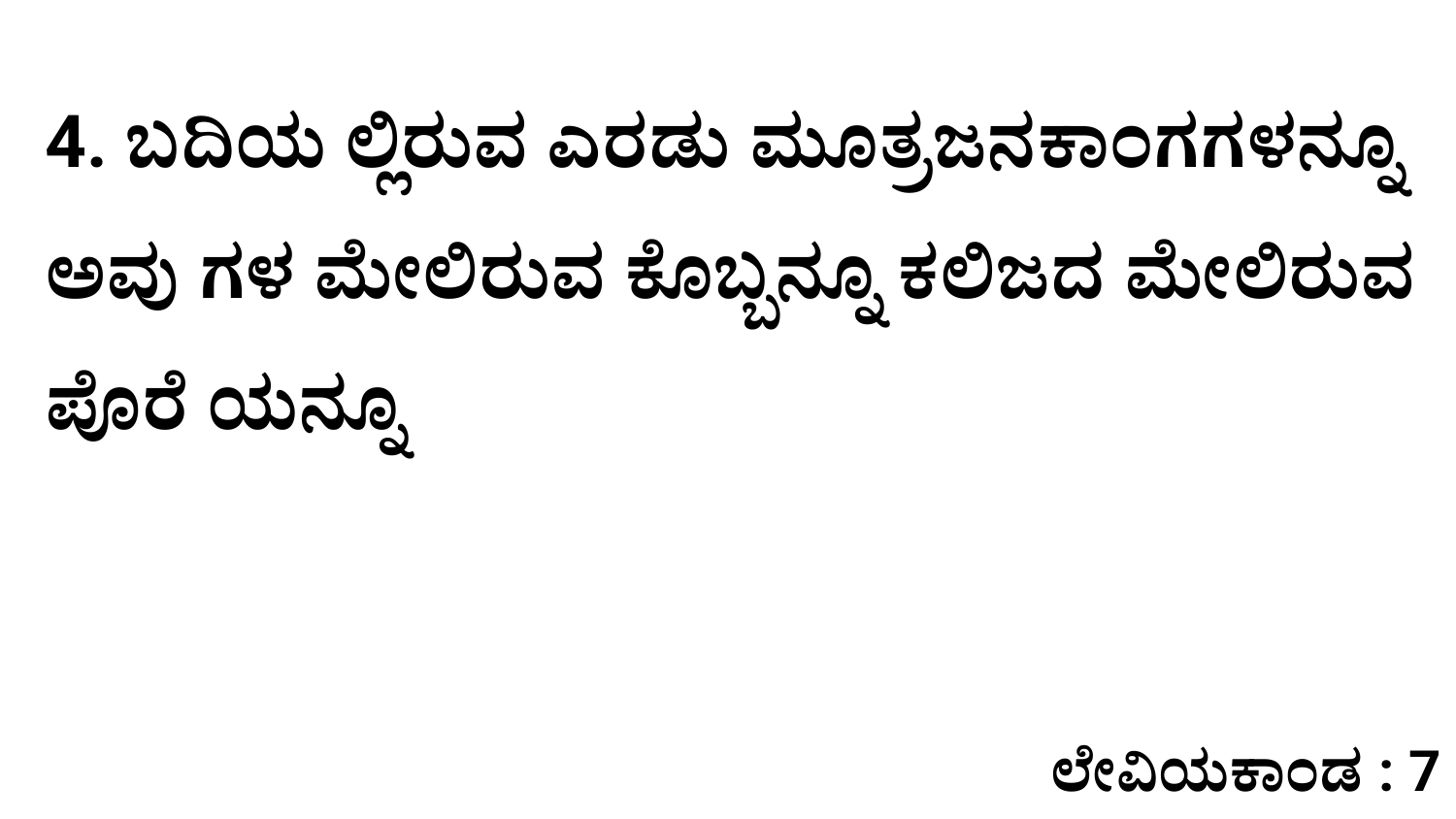

4. ಬದಿಯ ಲ್ಲಿರುವ ಎರಡು ಮೂತ್ರಜನಕಾಂಗಗಳನ್ನೂ ಅವು ಗಳ ಮೇಲಿರುವ ಕೊಬ್ಬನ್ನೂ ಕಲಿಜದ ಮೇಲಿರುವ ಪೊರೆ ಯನ್ನೂ
ಲೇವಿಯಕಾಂಡ : 7